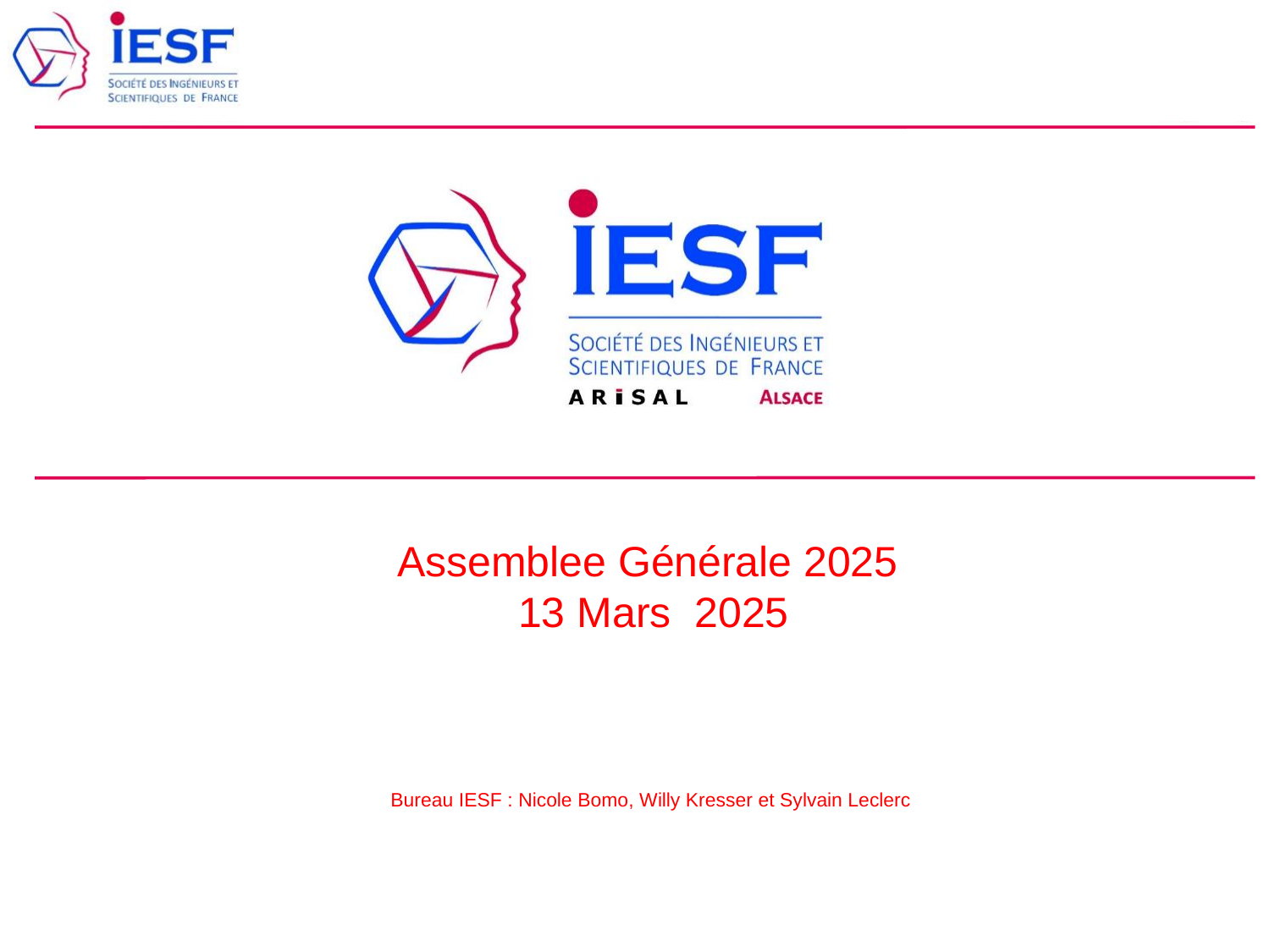

Assemblee Générale 2025
13 Mars  2025

Bureau IESF : Nicole Bomo, Willy Kresser et Sylvain Leclerc